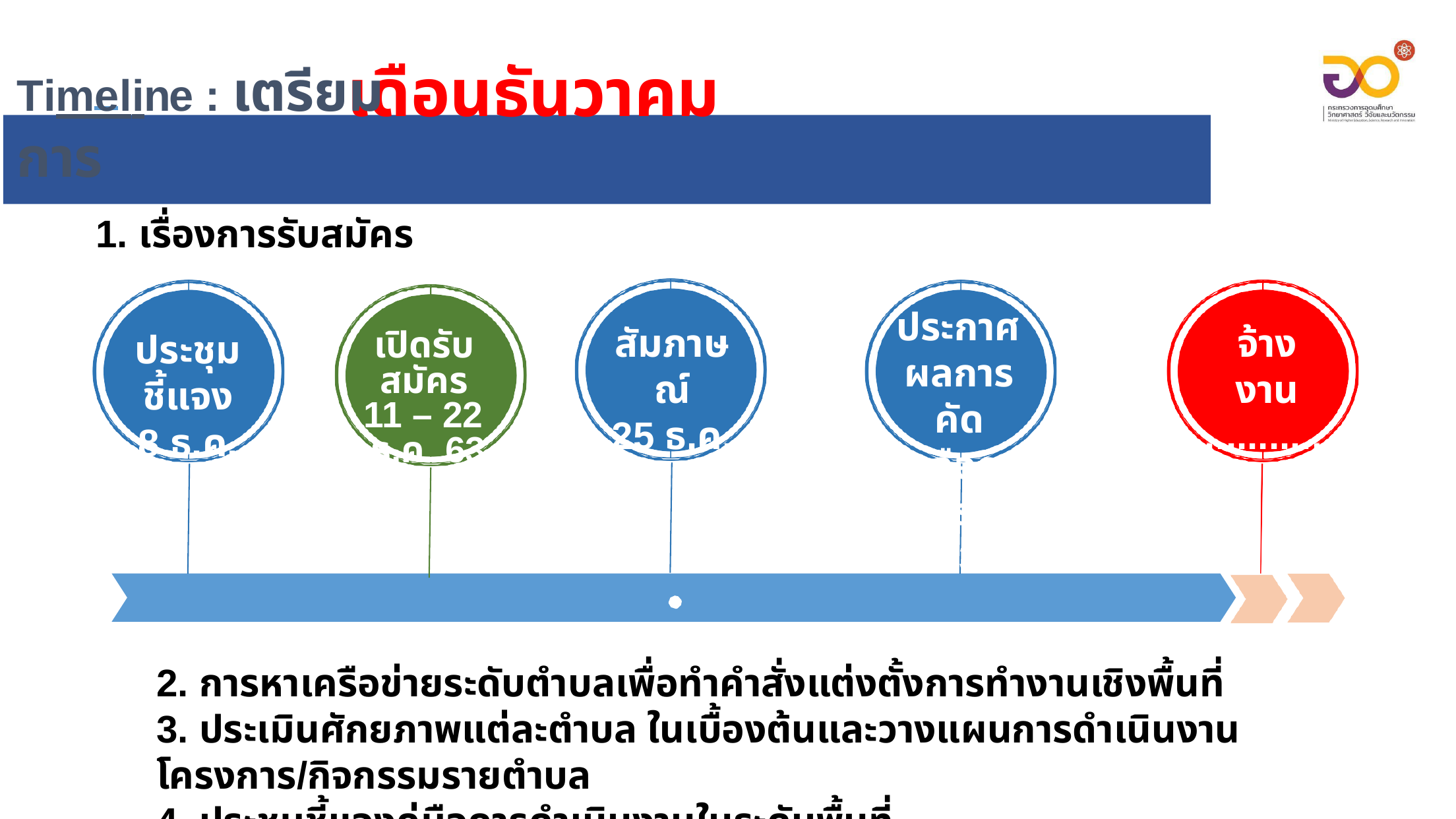

เดือนธันวาคม
Timeline : เตรียมการ

1. เรื่องการรับสมัคร

ประกาศผลการคัดเลือก
29 ธ.ค. 63
สัมภาษณ์
25 ธ.ค. 63
จ้างงาน
...........
ประชุมชี้แจง
8 ธ.ค. 63
เปิดรับสมัคร
11 – 22
ธ.ค. 63

เปิดตัว โครงการ 4 พย 63

จัดตั้งกรรมการ
NSI/RSI/USI/*TSI
และ อื่นๆ
ธ.ค. 63
2. การหาเครือข่ายระดับตำบลเพื่อทำคำสั่งแต่งตั้งการทำงานเชิงพื้นที่
3. ประเมินศักยภาพแต่ละตำบล ในเบื้องต้นและวางแผนการดำเนินงานโครงการ/กิจกรรมรายตำบล
4. ประชุมชี้แจงคู่มือการดำเนินงานในระดับพื้นที่

31